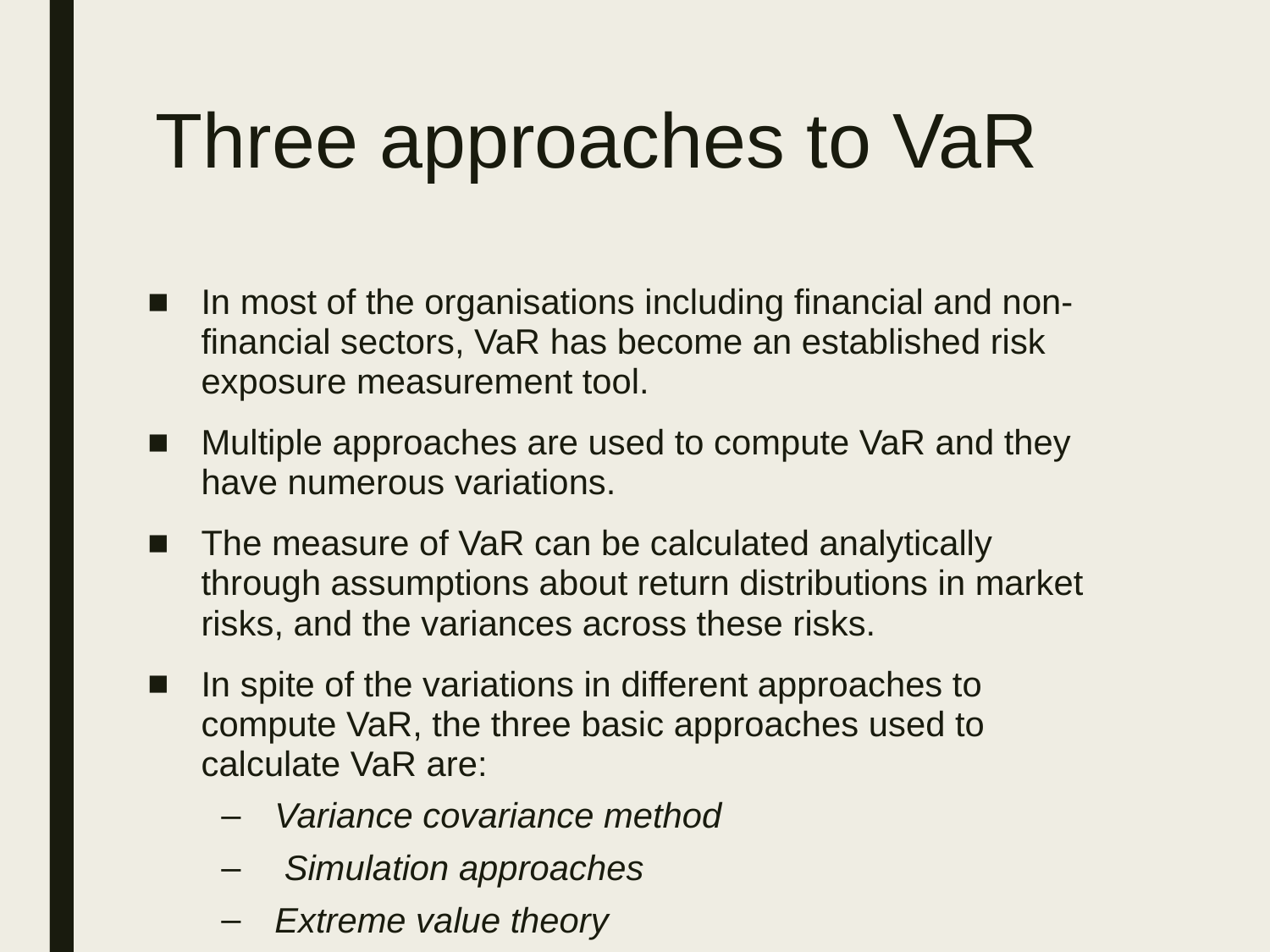

# Three approaches to VaR
In most of the organisations including financial and non-financial sectors, VaR has become an established risk exposure measurement tool.
Multiple approaches are used to compute VaR and they have numerous variations.
The measure of VaR can be calculated analytically through assumptions about return distributions in market risks, and the variances across these risks.
In spite of the variations in different approaches to compute VaR, the three basic approaches used to calculate VaR are:
Variance covariance method
 Simulation approaches
Extreme value theory